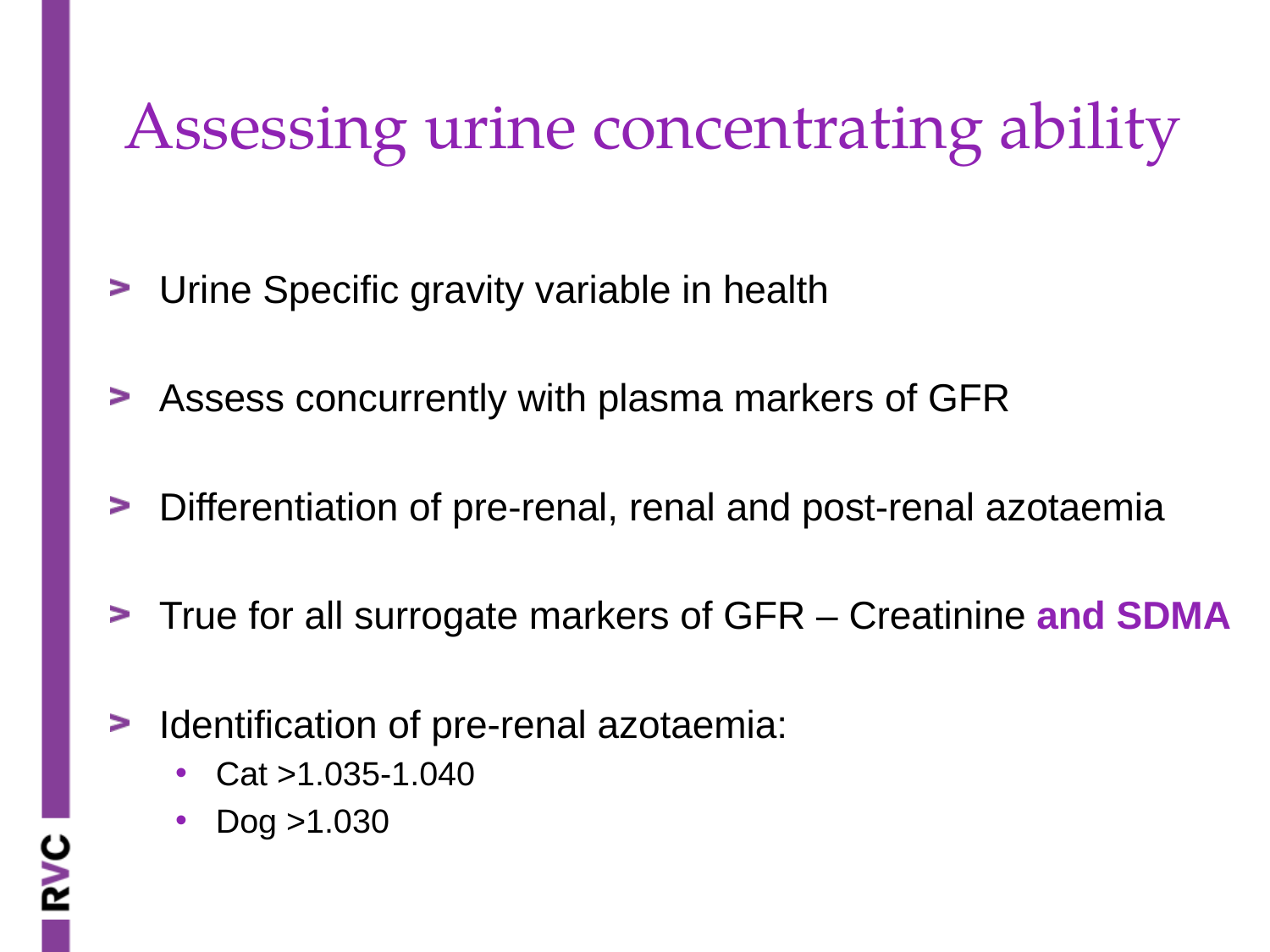

# Assessing urine concentrating ability
Urine Specific gravity variable in health

Assess concurrently with plasma markers of GFR

Differentiation of pre-renal, renal and post-renal azotaemia

True for all surrogate markers of GFR – Creatinine and SDMA

Identification of pre-renal azotaemia:
Cat >1.035-1.040
Dog >1.030